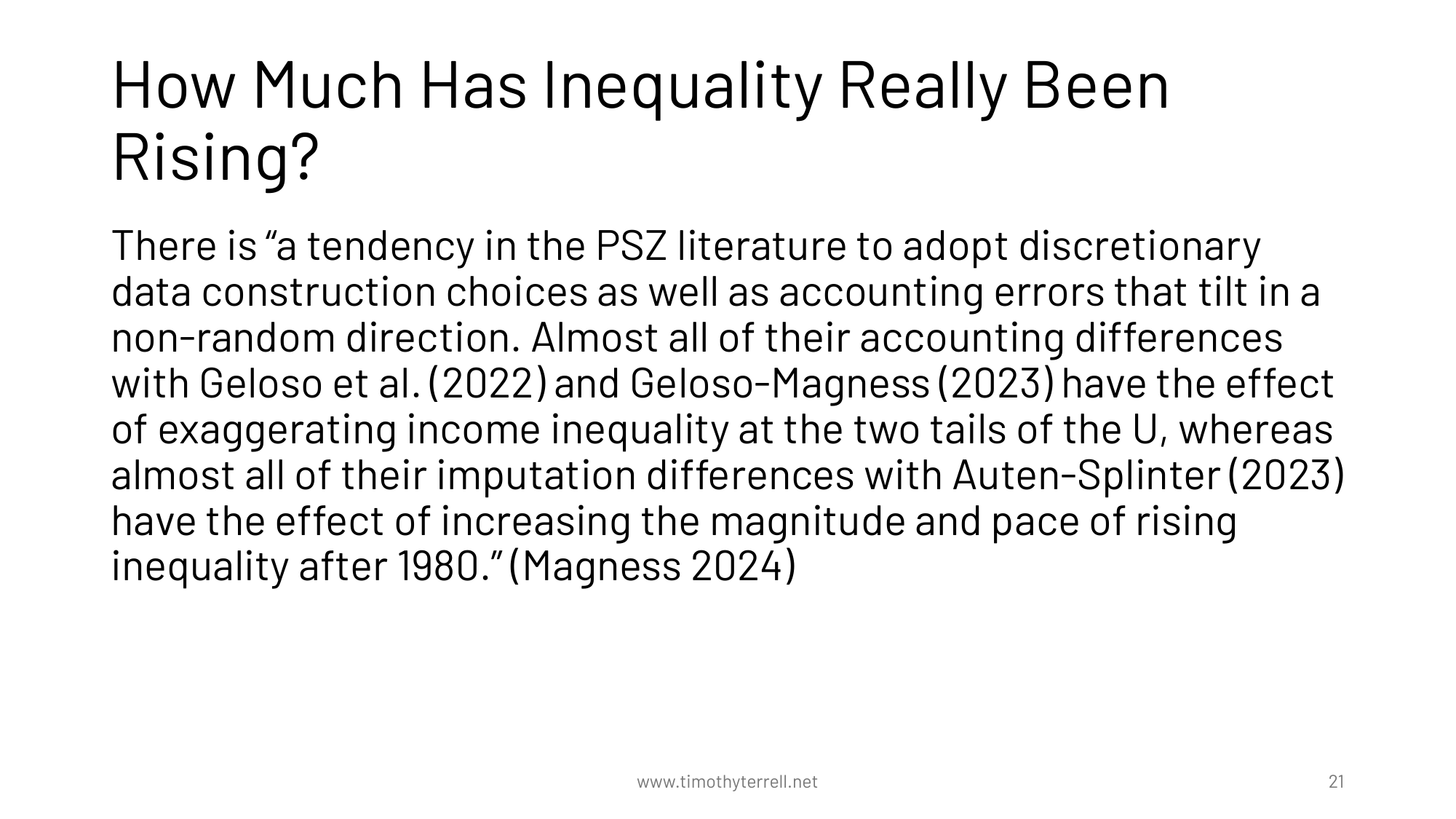

# How Much Has Inequality Really Been Rising?
There is “a tendency in the PSZ literature to adopt discretionary data construction choices as well as accounting errors that tilt in a non-random direction. Almost all of their accounting differences with Geloso et al. (2022) and Geloso-Magness (2023) have the effect of exaggerating income inequality at the two tails of the U, whereas almost all of their imputation differences with Auten-Splinter (2023) have the effect of increasing the magnitude and pace of rising inequality after 1980.” (Magness 2024)
www.timothyterrell.net
21